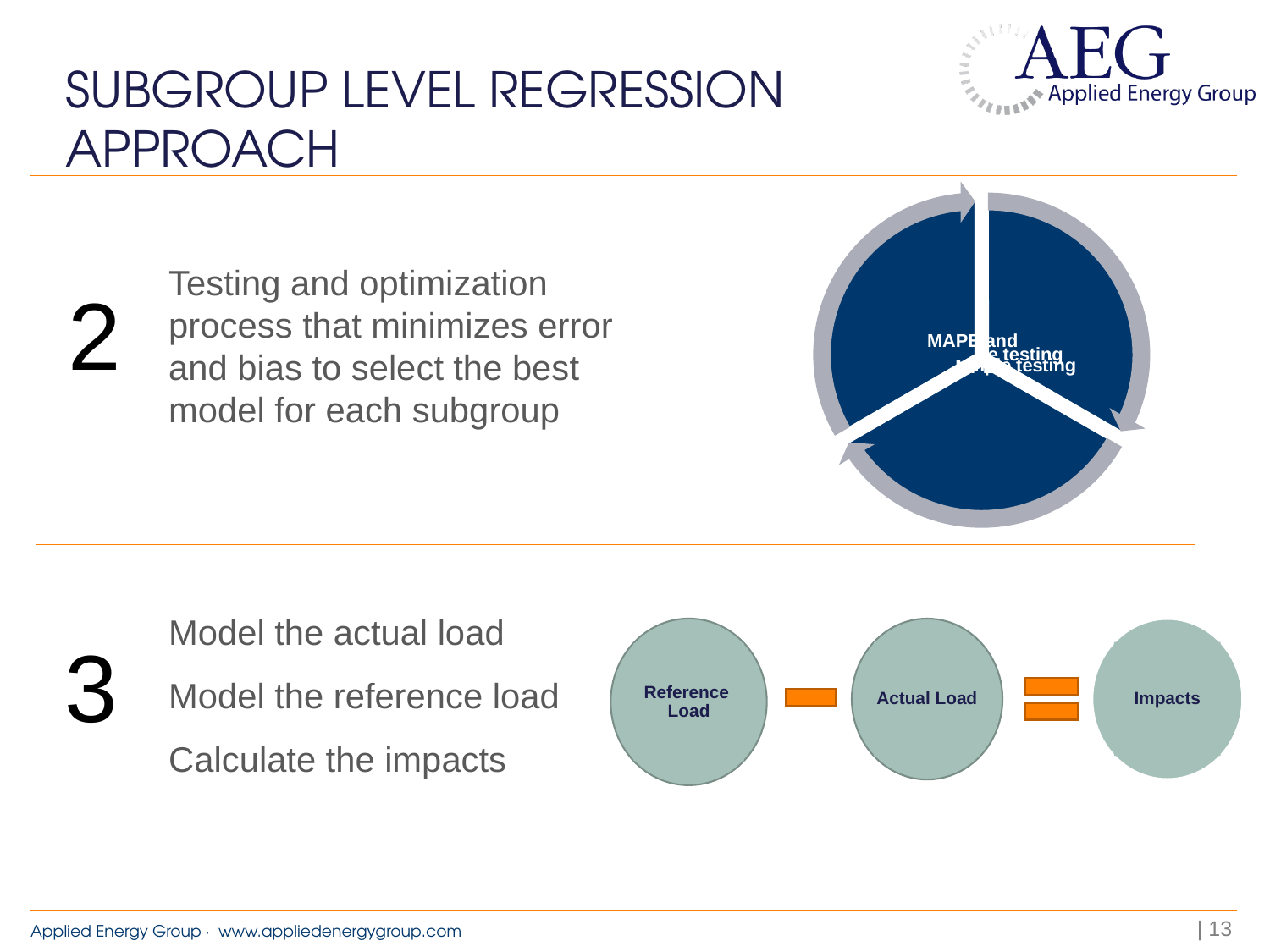

# Subgroup level Regression Approach
In-sample testing
Out-of-sample testing
MAPE and
MPE

Testing and optimization process that minimizes error and bias to select the best model for each subgroup

Model the actual load
Model the reference load
Calculate the impacts
2

Impacts

Reference  Load

Actual Load

3